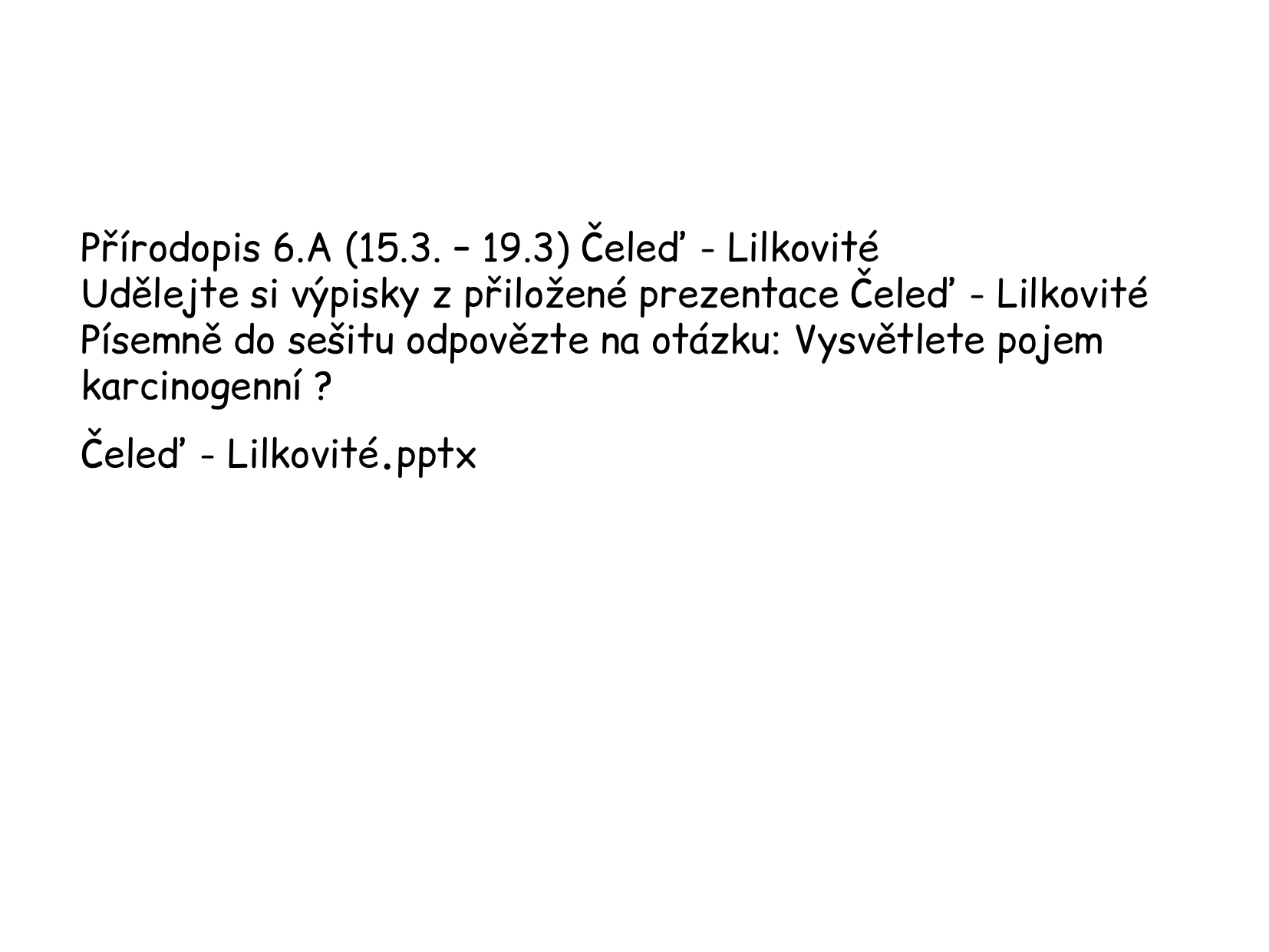

#
Přírodopis 6.A (15.3. – 19.3) Čeleď - Lilkovité
Udělejte si výpisky z přiložené prezentace Čeleď - Lilkovité
Písemně do sešitu odpovězte na otázku: Vysvětlete pojem karcinogenní ?
Čeleď - Lilkovité.pptx